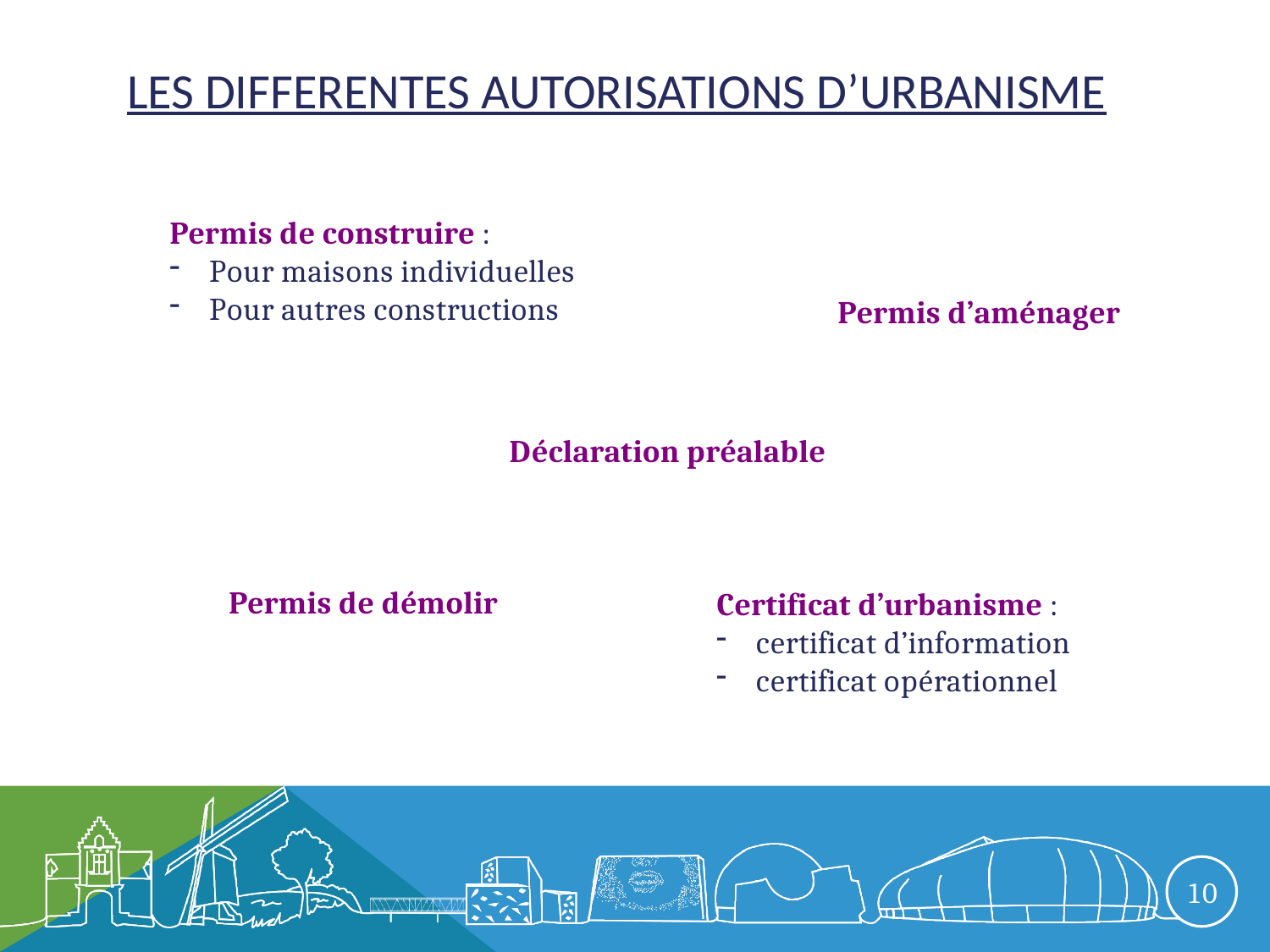

# Les differentes autorisations d’urbanisme
Permis de construire :
Pour maisons individuelles
Pour autres constructions
Permis d’aménager
Déclaration préalable
Permis de démolir
Certificat d’urbanisme :
certificat d’information
certificat opérationnel
10